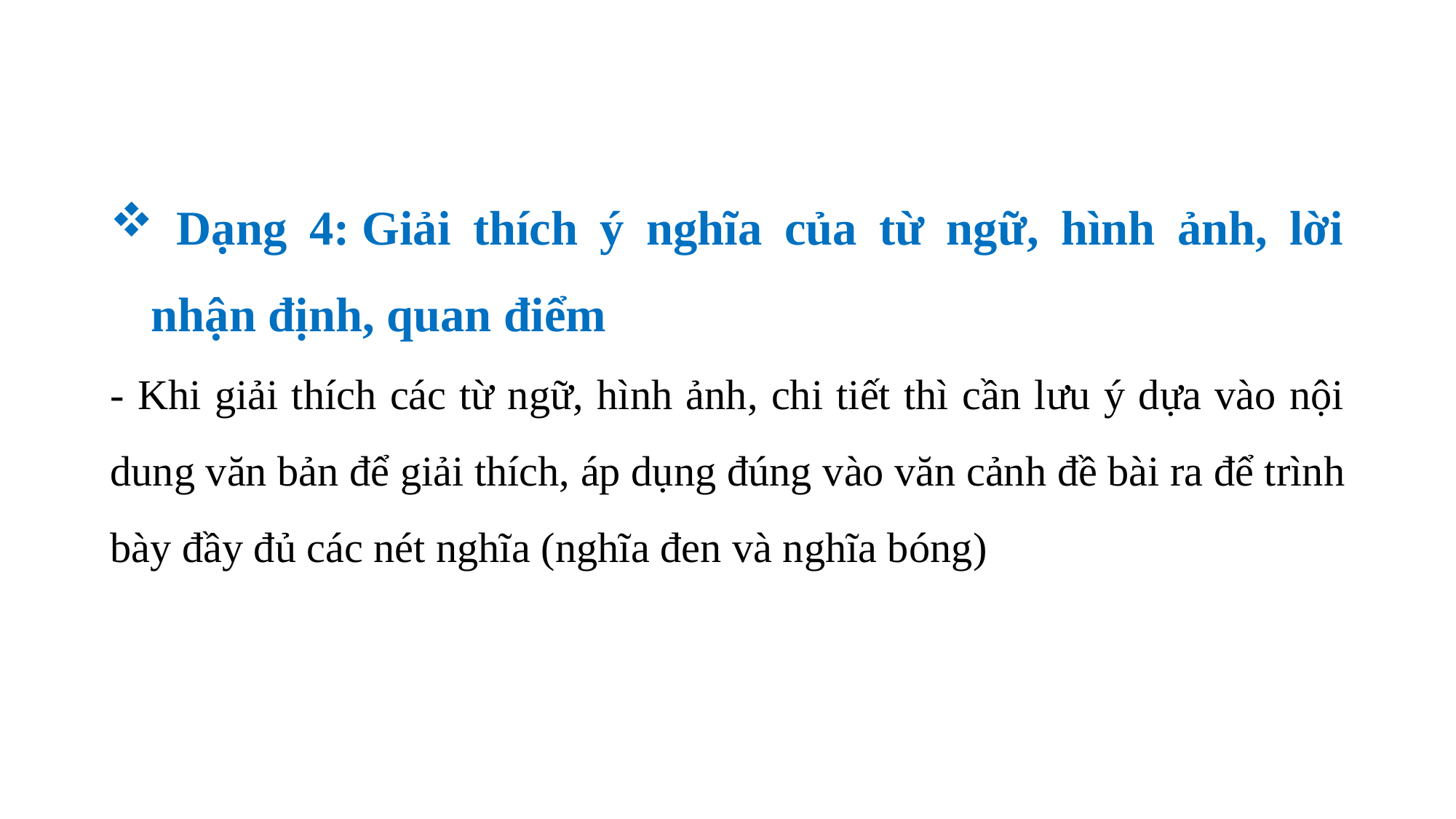

Dạng 4: Giải thích ý nghĩa của từ ngữ, hình ảnh, lời nhận định, quan điểm
- Khi giải thích các từ ngữ, hình ảnh, chi tiết thì cần lưu ý dựa vào nội dung văn bản để giải thích, áp dụng đúng vào văn cảnh đề bài ra để trình bày đầy đủ các nét nghĩa (nghĩa đen và nghĩa bóng)